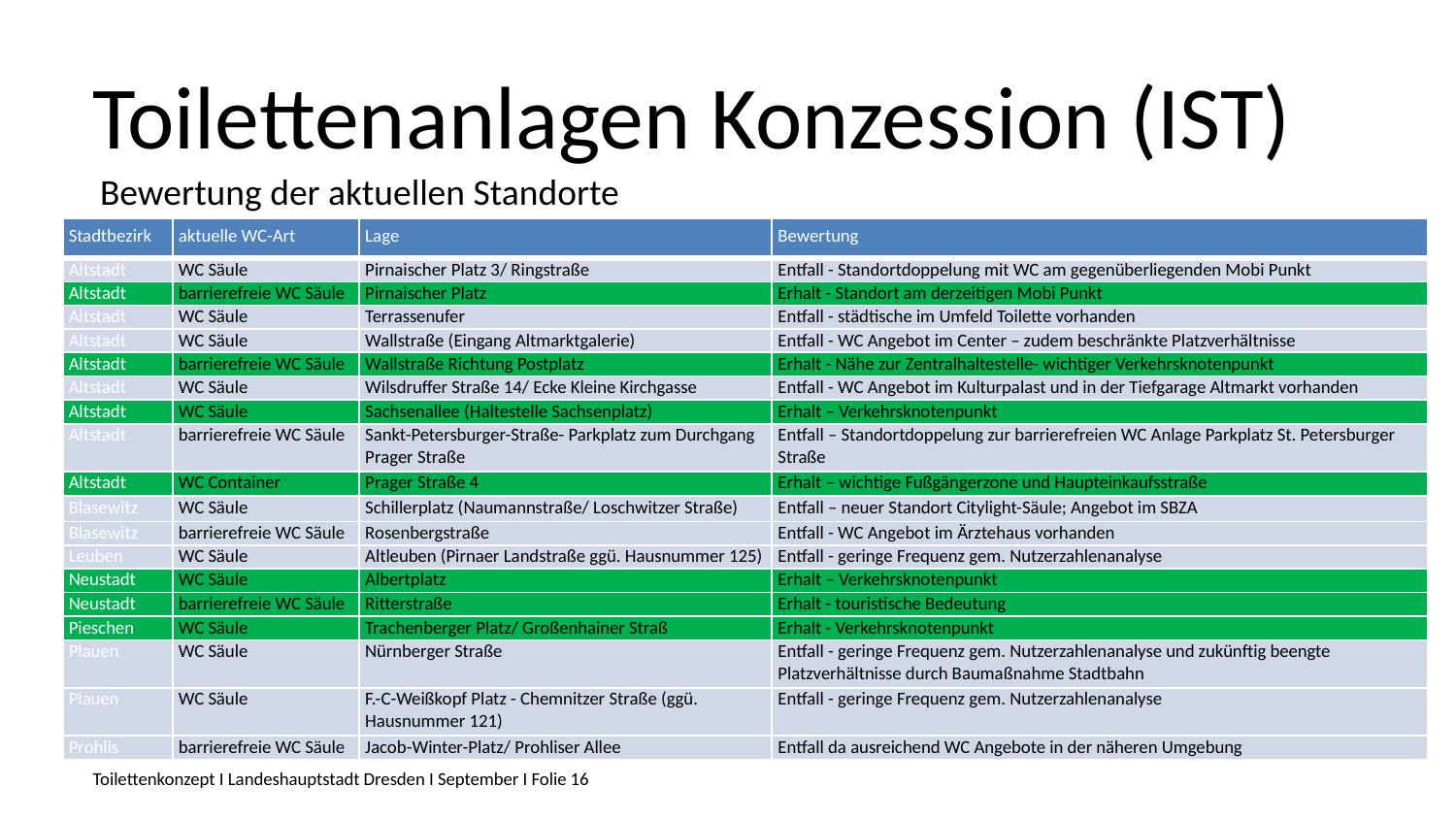

Toilettenanlagen Konzession (IST)
Bewertung der aktuellen Standorte
| Stadtbezirk | aktuelle WC-Art | Lage | Bewertung |
| --- | --- | --- | --- |
| Altstadt | WC Säule | Pirnaischer Platz 3/ Ringstraße | Entfall - Standortdoppelung mit WC am gegenüberliegenden Mobi Punkt |
| Altstadt | barrierefreie WC Säule | Pirnaischer Platz | Erhalt - Standort am derzeitigen Mobi Punkt |
| Altstadt | WC Säule | Terrassenufer | Entfall - städtische im Umfeld Toilette vorhanden |
| Altstadt | WC Säule | Wallstraße (Eingang Altmarktgalerie) | Entfall - WC Angebot im Center – zudem beschränkte Platzverhältnisse |
| Altstadt | barrierefreie WC Säule | Wallstraße Richtung Postplatz | Erhalt - Nähe zur Zentralhaltestelle- wichtiger Verkehrsknotenpunkt |
| Altstadt | WC Säule | Wilsdruffer Straße 14/ Ecke Kleine Kirchgasse | Entfall - WC Angebot im Kulturpalast und in der Tiefgarage Altmarkt vorhanden |
| Altstadt | WC Säule | Sachsenallee (Haltestelle Sachsenplatz) | Erhalt – Verkehrsknotenpunkt |
| Altstadt | barrierefreie WC Säule | Sankt-Petersburger-Straße- Parkplatz zum Durchgang Prager Straße | Entfall – Standortdoppelung zur barrierefreien WC Anlage Parkplatz St. Petersburger Straße |
| Altstadt | WC Container | Prager Straße 4 | Erhalt – wichtige Fußgängerzone und Haupteinkaufsstraße |
| Blasewitz | WC Säule | Schillerplatz (Naumannstraße/ Loschwitzer Straße) | Entfall – neuer Standort Citylight-Säule; Angebot im SBZA |
| Blasewitz | barrierefreie WC Säule | Rosenbergstraße | Entfall - WC Angebot im Ärztehaus vorhanden |
| Leuben | WC Säule | Altleuben (Pirnaer Landstraße ggü. Hausnummer 125) | Entfall - geringe Frequenz gem. Nutzerzahlenanalyse |
| Neustadt | WC Säule | Albertplatz | Erhalt – Verkehrsknotenpunkt |
| Neustadt | barrierefreie WC Säule | Ritterstraße | Erhalt - touristische Bedeutung |
| Pieschen | WC Säule | Trachenberger Platz/ Großenhainer Straß | Erhalt - Verkehrsknotenpunkt |
| Plauen | WC Säule | Nürnberger Straße | Entfall - geringe Frequenz gem. Nutzerzahlenanalyse und zukünftig beengte Platzverhältnisse durch Baumaßnahme Stadtbahn |
| Plauen | WC Säule | F.-C-Weißkopf Platz - Chemnitzer Straße (ggü. Hausnummer 121) | Entfall - geringe Frequenz gem. Nutzerzahlenanalyse |
| Prohlis | barrierefreie WC Säule | Jacob-Winter-Platz/ Prohliser Allee | Entfall da ausreichend WC Angebote in der näheren Umgebung |
Toilettenkonzept I Landeshauptstadt Dresden I September I Folie 16